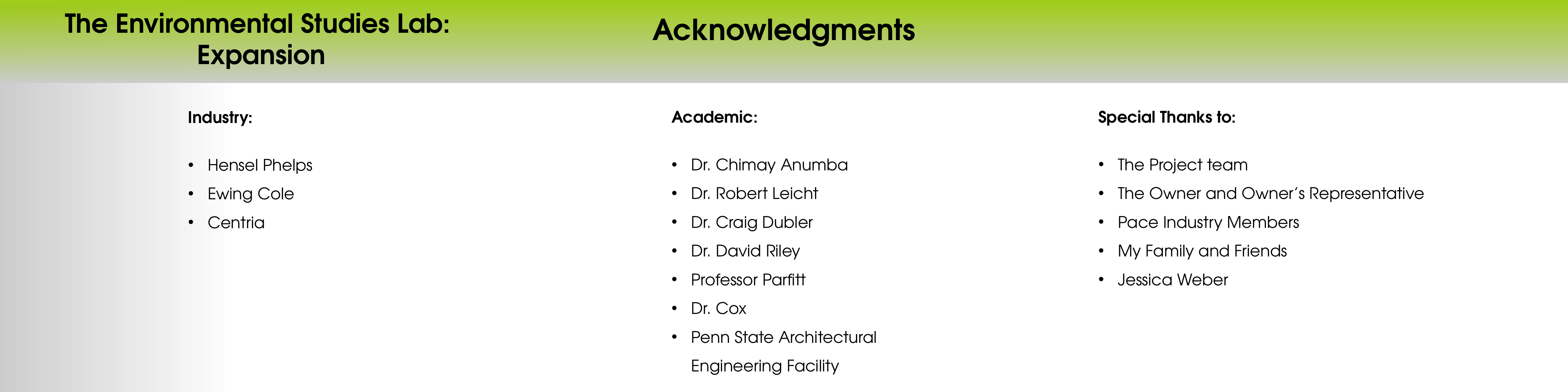

Acknowledgments
Academic:

Dr. Chimay Anumba
Dr. Robert Leicht
Dr. Craig Dubler
Dr. David Riley
Professor Parfitt
Dr. Cox
Penn State Architectural Engineering Facility

Special Thanks to:

The Project team
The Owner and Owner’s Representative
Pace Industry Members
My Family and Friends
Jessica Weber

Industry:

Hensel Phelps
Ewing Cole
Centria